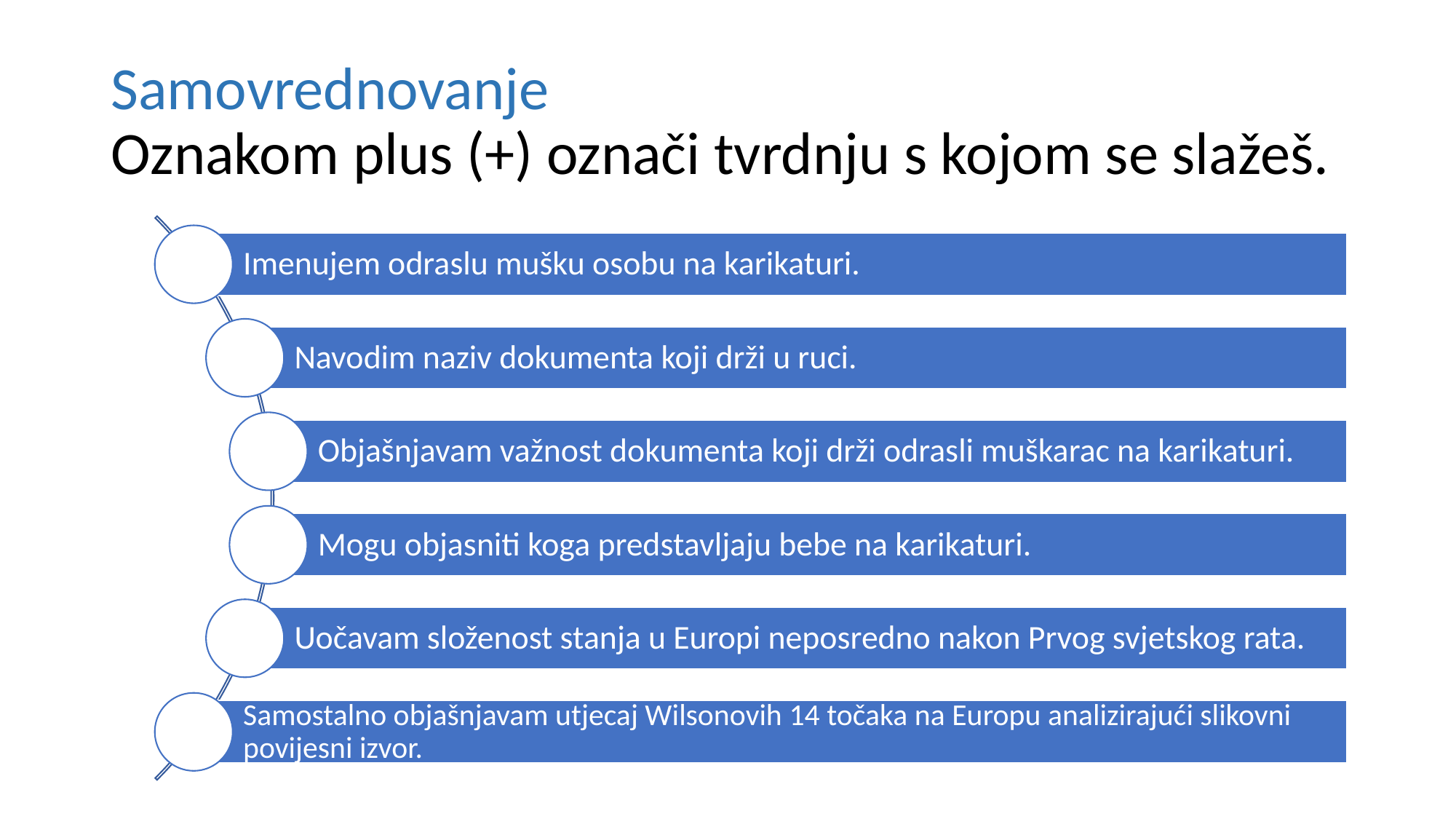

# Samovrednovanje Oznakom plus (+) označi tvrdnju s kojom se slažeš.
Imenujem odraslu mušku osobu na karikaturi.
Navodim naziv dokumenta koji drži u ruci.
Objašnjavam važnost dokumenta koji drži odrasli muškarac na karikaturi.
Mogu objasniti koga predstavljaju bebe na karikaturi.
Uočavam složenost stanja u Europi neposredno nakon Prvog svjetskog rata.
Samostalno objašnjavam utjecaj Wilsonovih 14 točaka na Europu analizirajući slikovni povijesni izvor.